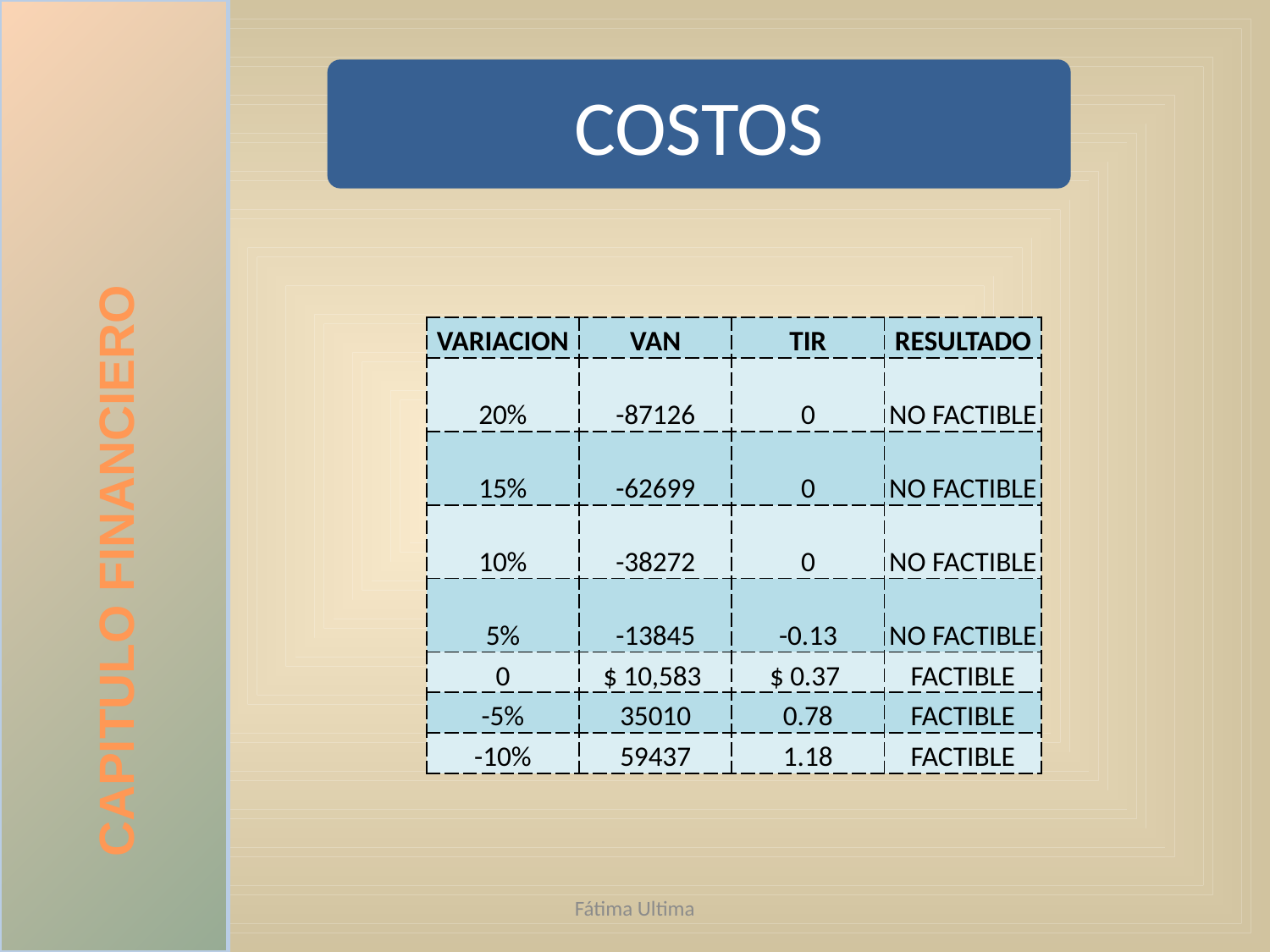

CAPITULO FINANCIERO

COSTOS
| VARIACION | VAN | TIR | RESULTADO |
| --- | --- | --- | --- |
| 20% | -87126 | 0 | NO FACTIBLE |
| 15% | -62699 | 0 | NO FACTIBLE |
| 10% | -38272 | 0 | NO FACTIBLE |
| 5% | -13845 | -0.13 | NO FACTIBLE |
| 0 | $ 10,583 | $ 0.37 | FACTIBLE |
| -5% | 35010 | 0.78 | FACTIBLE |
| -10% | 59437 | 1.18 | FACTIBLE |
Fátima Ultima